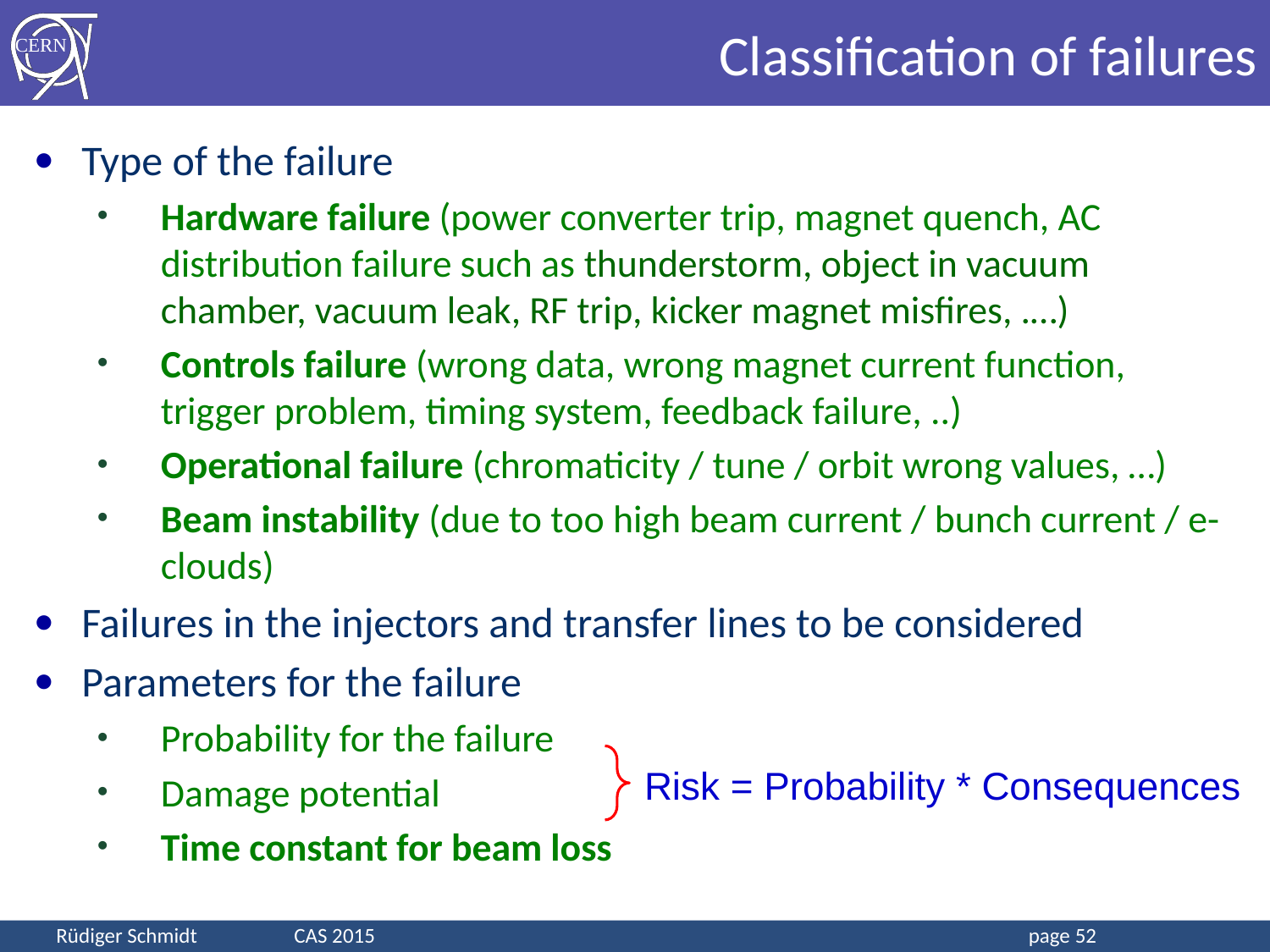

# Classification of failures
Type of the failure
Hardware failure (power converter trip, magnet quench, AC distribution failure such as thunderstorm, object in vacuum chamber, vacuum leak, RF trip, kicker magnet misfires, .…)
Controls failure (wrong data, wrong magnet current function, trigger problem, timing system, feedback failure, ..)
Operational failure (chromaticity / tune / orbit wrong values, …)
Beam instability (due to too high beam current / bunch current / e-clouds)
Failures in the injectors and transfer lines to be considered
Parameters for the failure
Probability for the failure
Damage potential
Time constant for beam loss

Risk = Probability * Consequences